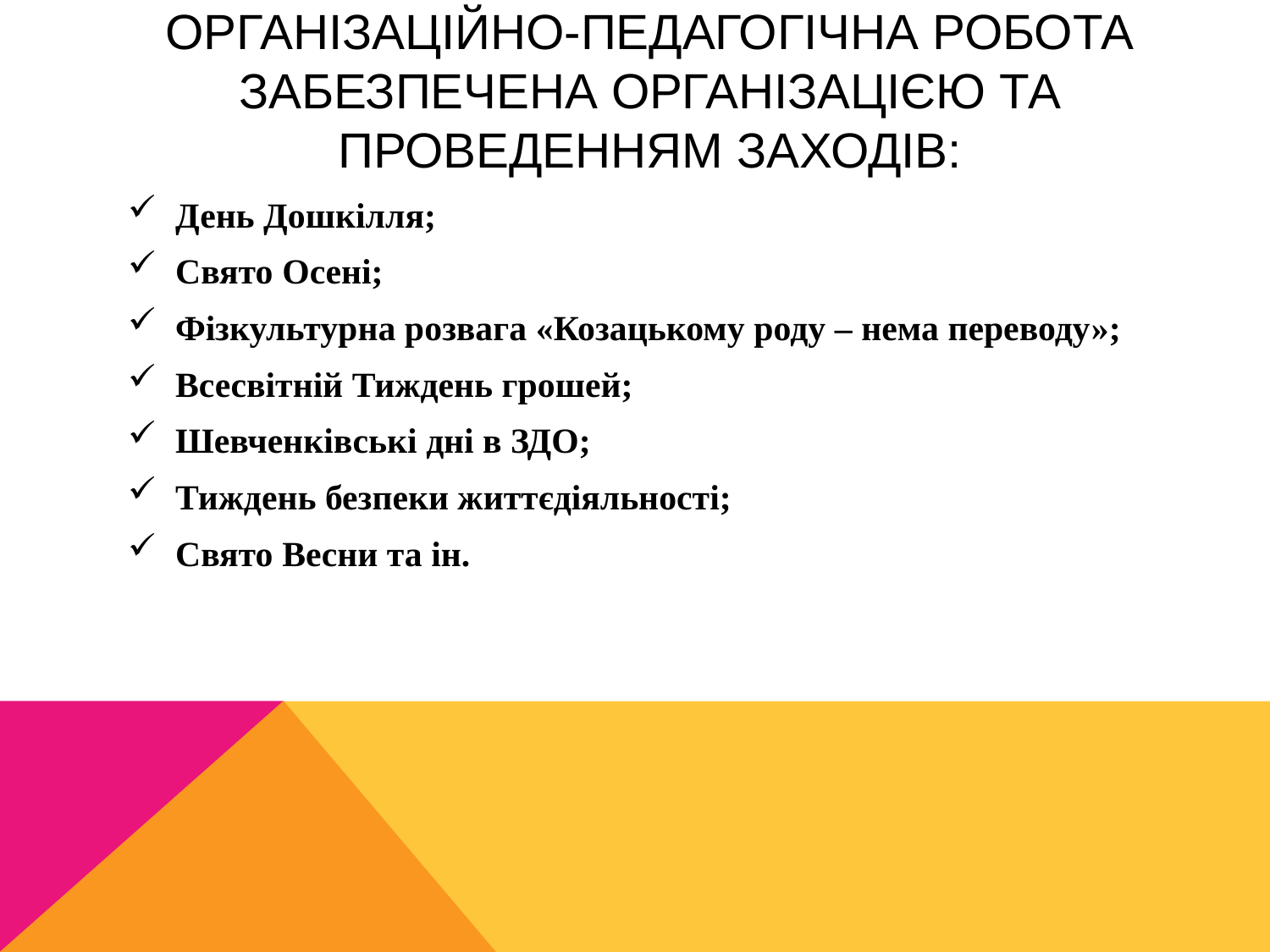

# Організаційно-педагогічна робота забезпечена організацією та проведенням заходів:
День Дошкілля;
Свято Осені;
Фізкультурна розвага «Козацькому роду – нема переводу»;
Всесвітній Тиждень грошей;
Шевченківські дні в ЗДО;
Тиждень безпеки життєдіяльності;
Свято Весни та ін.